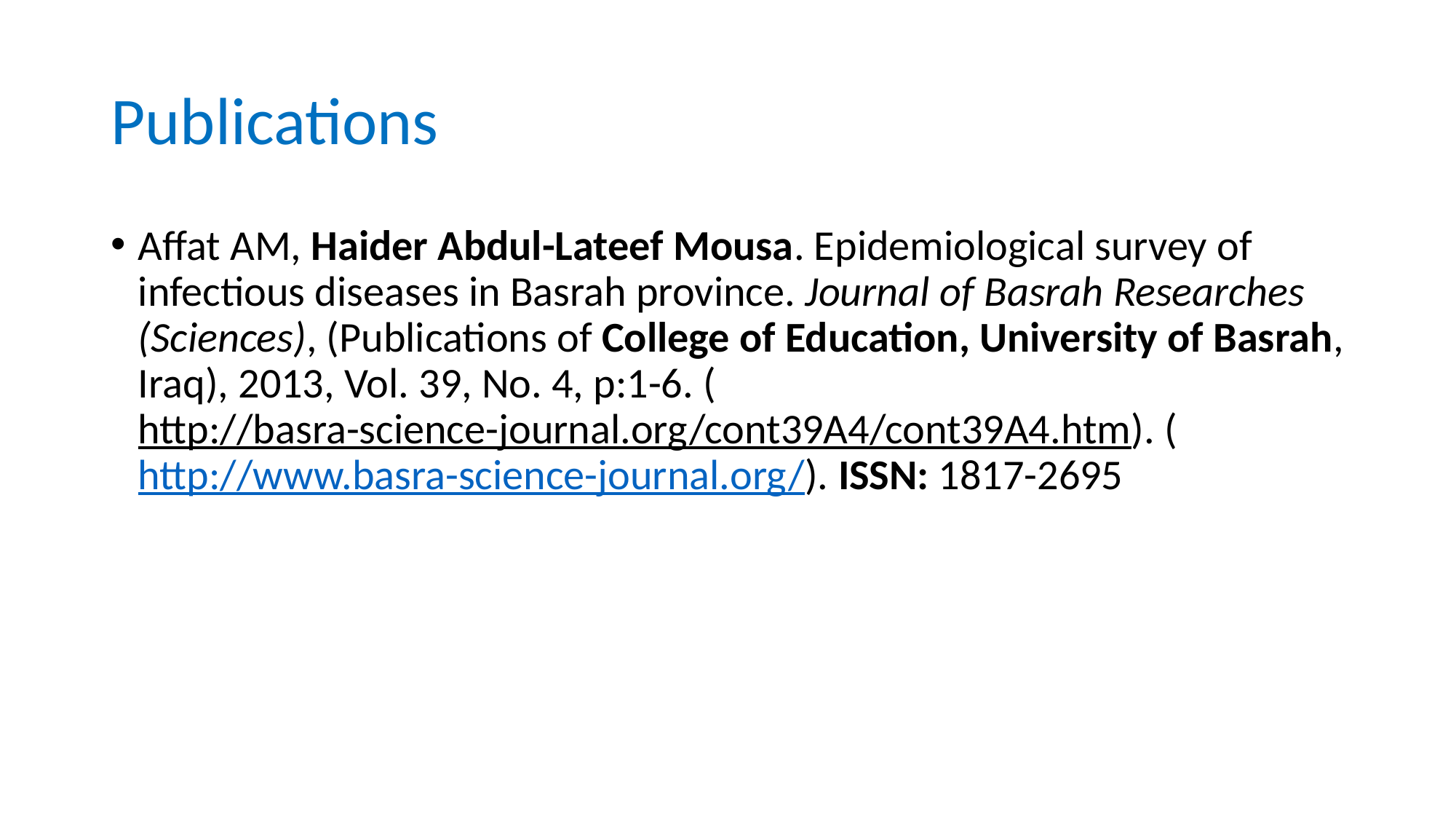

# Publications
Affat AM, Haider Abdul-Lateef Mousa. Epidemiological survey of infectious diseases in Basrah province. Journal of Basrah Researches (Sciences), (Publications of College of Education, University of Basrah, Iraq), 2013, Vol. 39, No. 4, p:1-6. (http://basra-science-journal.org/cont39A4/cont39A4.htm). (http://www.basra-science-journal.org/). ISSN: 1817-2695